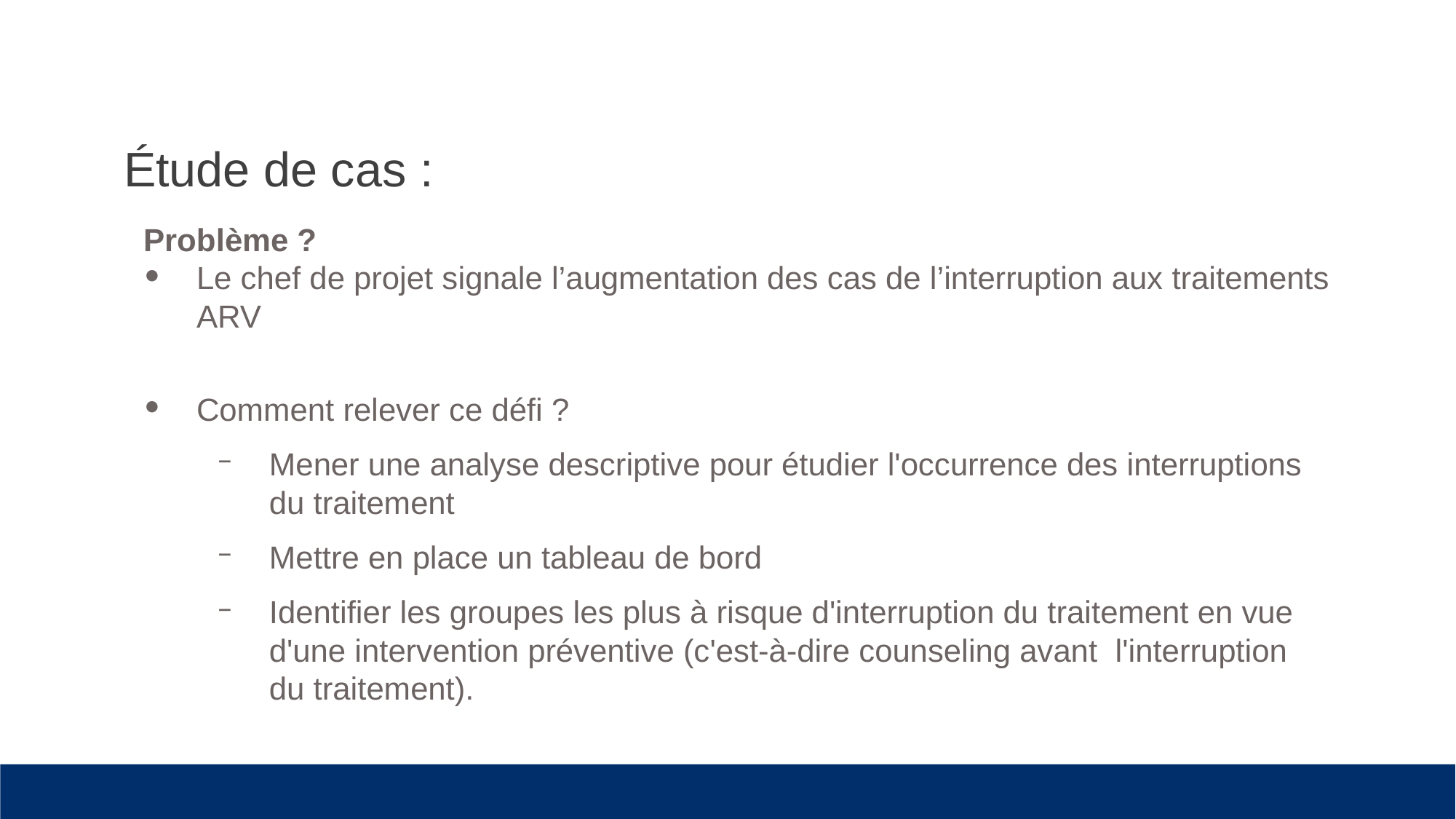

# Étude de cas :
Problème ?
Le chef de projet signale l’augmentation des cas de l’interruption aux traitements ARV

Comment relever ce défi ?
Mener une analyse descriptive pour étudier l'occurrence des interruptions du traitement
Mettre en place un tableau de bord
Identifier les groupes les plus à risque d'interruption du traitement en vue d'une intervention préventive (c'est-à-dire counseling avant  l'interruption du traitement).